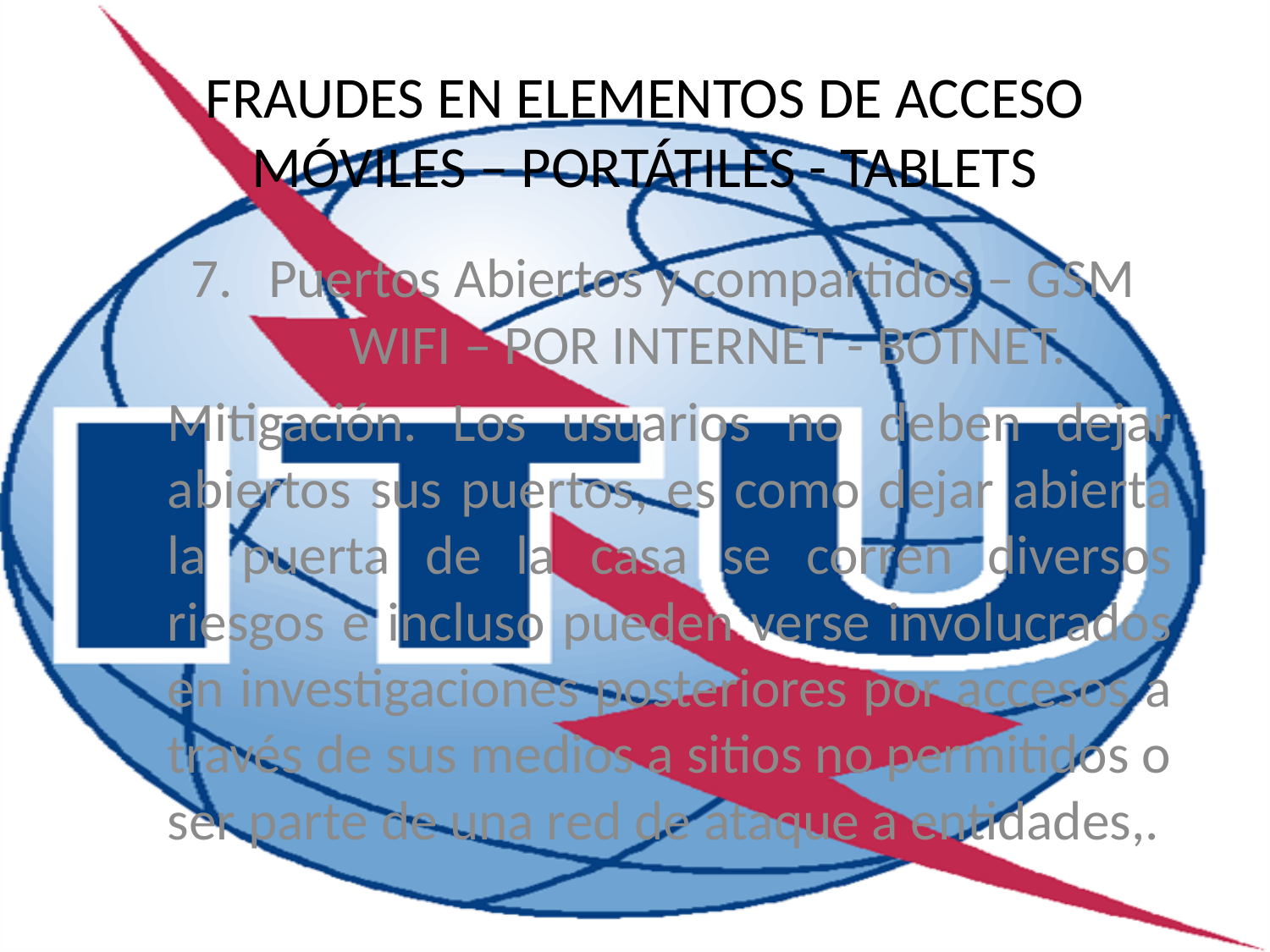

FRAUDES EN ELEMENTOS DE ACCESO
MÓVILES – PORTÁTILES - TABLETS
Puertos Abiertos y compartidos – GSM  WIFI – POR INTERNET - BOTNET.
Mitigación. Los usuarios no deben dejar abiertos sus puertos, es como dejar abierta la puerta de la casa se corren diversos riesgos e incluso pueden verse involucrados en investigaciones posteriores por accesos a través de sus medios a sitios no permitidos o ser parte de una red de ataque a entidades,.